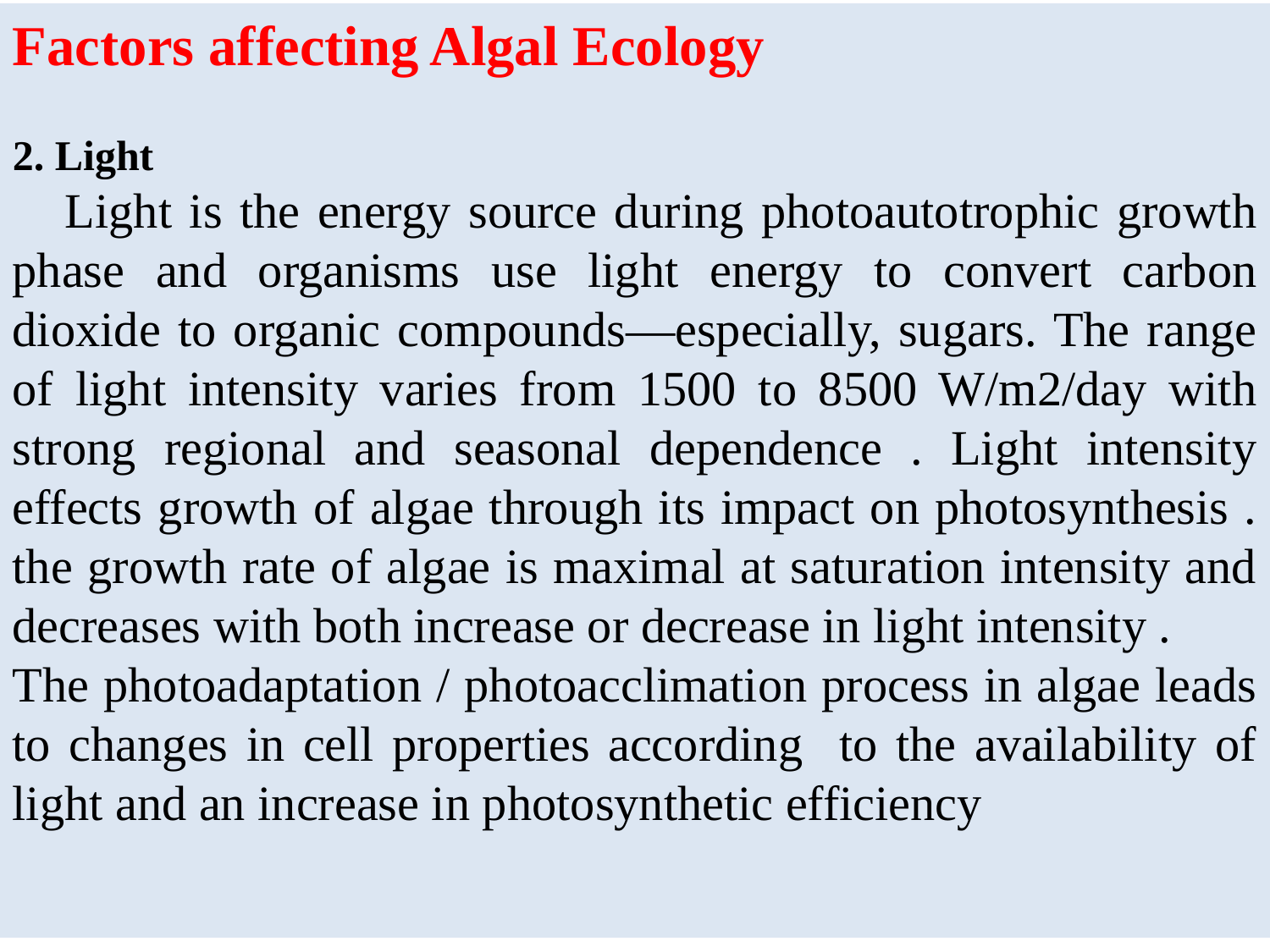

Factors affecting Algal Ecology

2. Light
   Light is the energy source during photoautotrophic growth phase and organisms use light energy to convert carbon dioxide to organic compounds—especially, sugars. The range of light intensity varies from 1500 to 8500 W/m2/day with strong regional and seasonal dependence . Light intensity effects growth of algae through its impact on photosynthesis . the growth rate of algae is maximal at saturation intensity and decreases with both increase or decrease in light intensity .
The photoadaptation / photoacclimation process in algae leads to changes in cell properties according  to the availability of light and an increase in photosynthetic efficiency